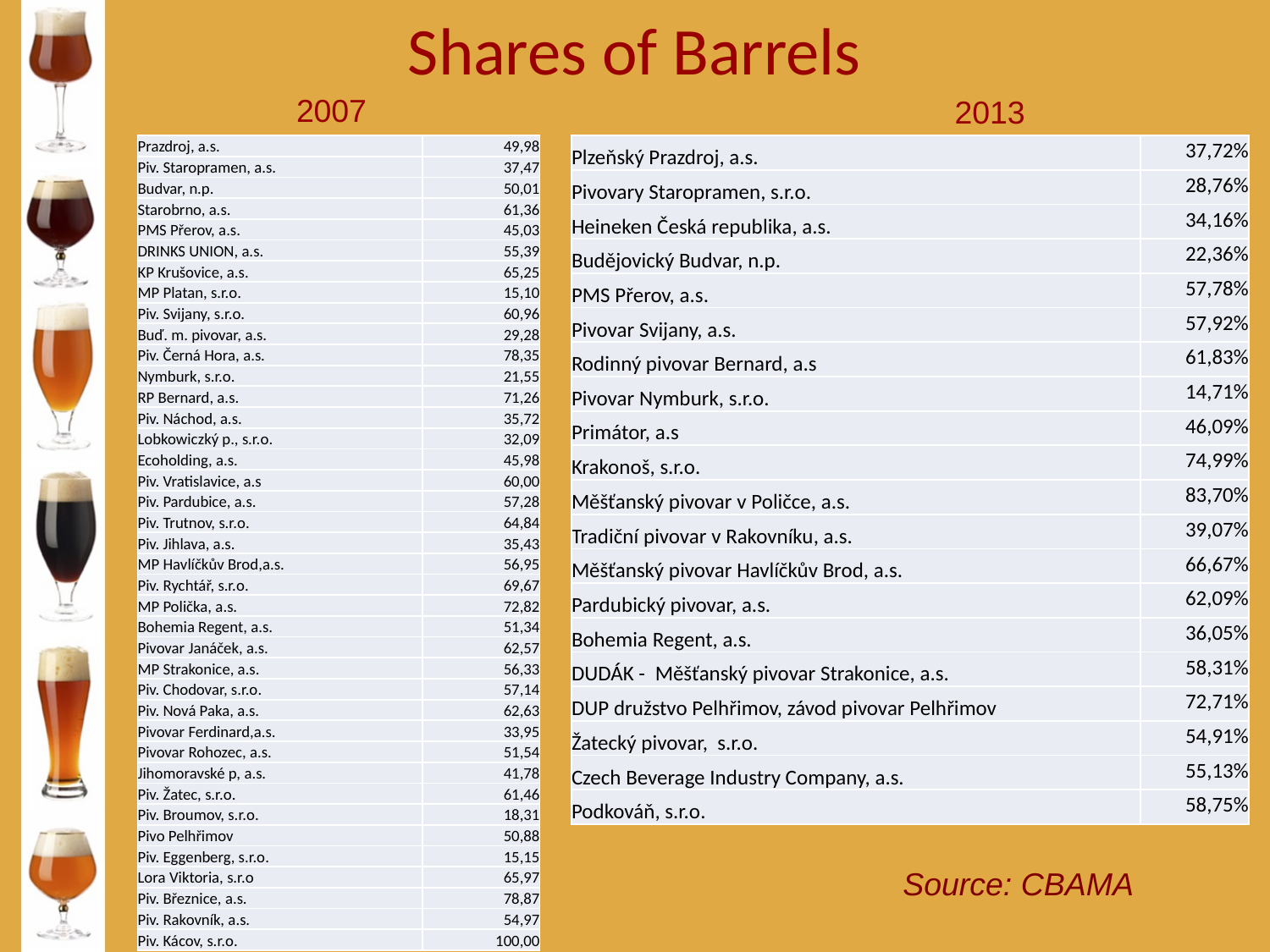

Shares of Barrels
2007
2013
| Prazdroj, a.s. | 49,98 |
| --- | --- |
| Piv. Staropramen, a.s. | 37,47 |
| Budvar, n.p. | 50,01 |
| Starobrno, a.s. | 61,36 |
| PMS Přerov, a.s. | 45,03 |
| DRINKS UNION, a.s. | 55,39 |
| KP Krušovice, a.s. | 65,25 |
| MP Platan, s.r.o. | 15,10 |
| Piv. Svijany, s.r.o. | 60,96 |
| Buď. m. pivovar, a.s. | 29,28 |
| Piv. Černá Hora, a.s. | 78,35 |
| Nymburk, s.r.o. | 21,55 |
| RP Bernard, a.s. | 71,26 |
| Piv. Náchod, a.s. | 35,72 |
| Lobkowiczký p., s.r.o. | 32,09 |
| Ecoholding, a.s. | 45,98 |
| Piv. Vratislavice, a.s | 60,00 |
| Piv. Pardubice, a.s. | 57,28 |
| Piv. Trutnov, s.r.o. | 64,84 |
| Piv. Jihlava, a.s. | 35,43 |
| MP Havlíčkův Brod,a.s. | 56,95 |
| Piv. Rychtář, s.r.o. | 69,67 |
| MP Polička, a.s. | 72,82 |
| Bohemia Regent, a.s. | 51,34 |
| Pivovar Janáček, a.s. | 62,57 |
| MP Strakonice, a.s. | 56,33 |
| Piv. Chodovar, s.r.o. | 57,14 |
| Piv. Nová Paka, a.s. | 62,63 |
| Pivovar Ferdinard,a.s. | 33,95 |
| Pivovar Rohozec, a.s. | 51,54 |
| Jihomoravské p, a.s. | 41,78 |
| Piv. Žatec, s.r.o. | 61,46 |
| Piv. Broumov, s.r.o. | 18,31 |
| Pivo Pelhřimov | 50,88 |
| Piv. Eggenberg, s.r.o. | 15,15 |
| Lora Viktoria, s.r.o | 65,97 |
| Piv. Březnice, a.s. | 78,87 |
| Piv. Rakovník, a.s. | 54,97 |
| Piv. Kácov, s.r.o. | 100,00 |
| Plzeňský Prazdroj, a.s. | 37,72% |
| --- | --- |
| Pivovary Staropramen, s.r.o. | 28,76% |
| Heineken Česká republika, a.s. | 34,16% |
| Budějovický Budvar, n.p. | 22,36% |
| PMS Přerov, a.s. | 57,78% |
| Pivovar Svijany, a.s. | 57,92% |
| Rodinný pivovar Bernard, a.s | 61,83% |
| Pivovar Nymburk, s.r.o. | 14,71% |
| Primátor, a.s | 46,09% |
| Krakonoš, s.r.o. | 74,99% |
| Měšťanský pivovar v Poličce, a.s. | 83,70% |
| Tradiční pivovar v Rakovníku, a.s. | 39,07% |
| Měšťanský pivovar Havlíčkův Brod, a.s. | 66,67% |
| Pardubický pivovar, a.s. | 62,09% |
| Bohemia Regent, a.s. | 36,05% |
| DUDÁK - Měšťanský pivovar Strakonice, a.s. | 58,31% |
| DUP družstvo Pelhřimov, závod pivovar Pelhřimov | 72,71% |
| Žatecký pivovar, s.r.o. | 54,91% |
| Czech Beverage Industry Company, a.s. | 55,13% |
| Podkováň, s.r.o. | 58,75% |
Source: CBAMA